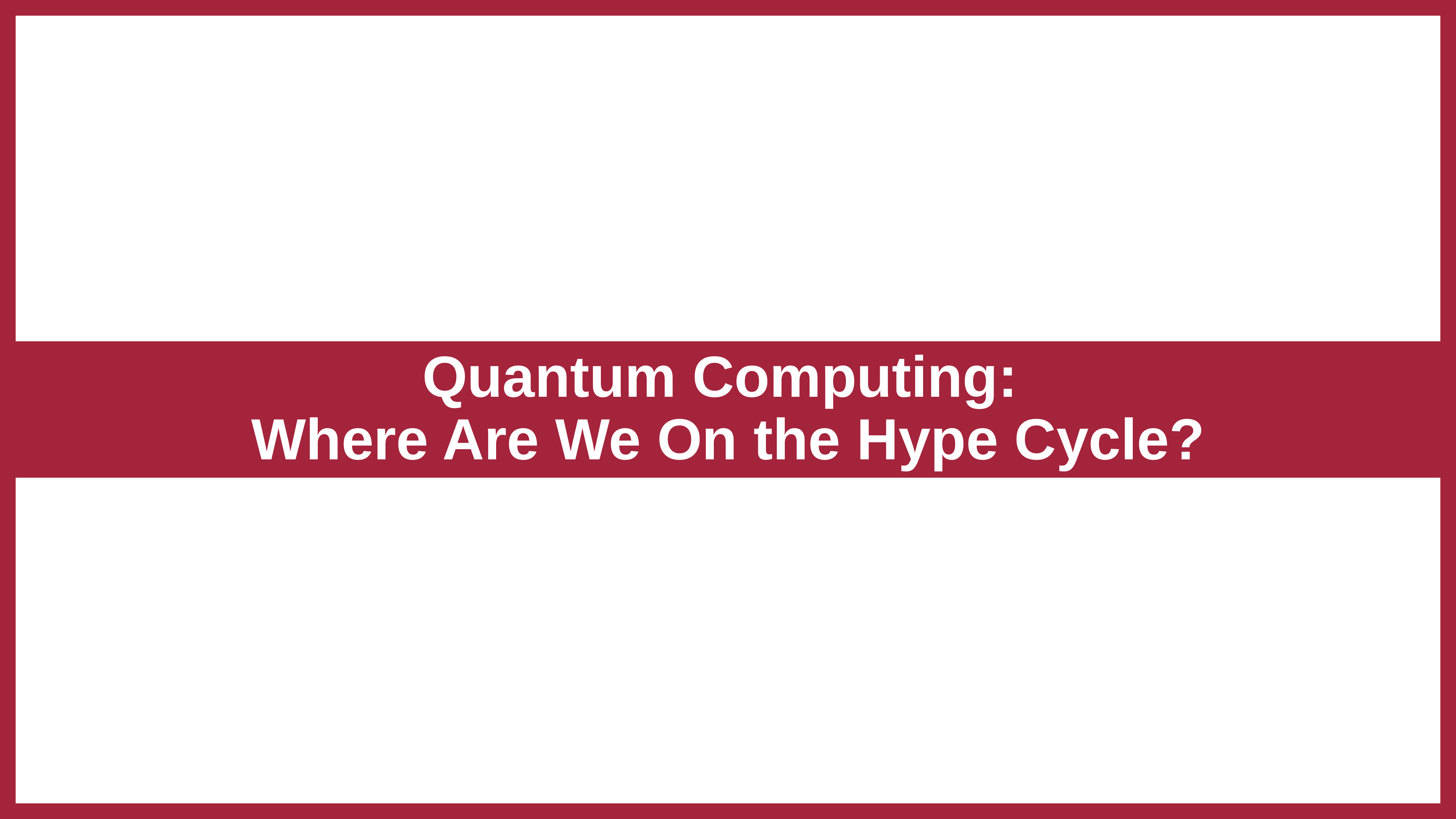

# Quantum Computing: Where Are We On the Hype Cycle?

25